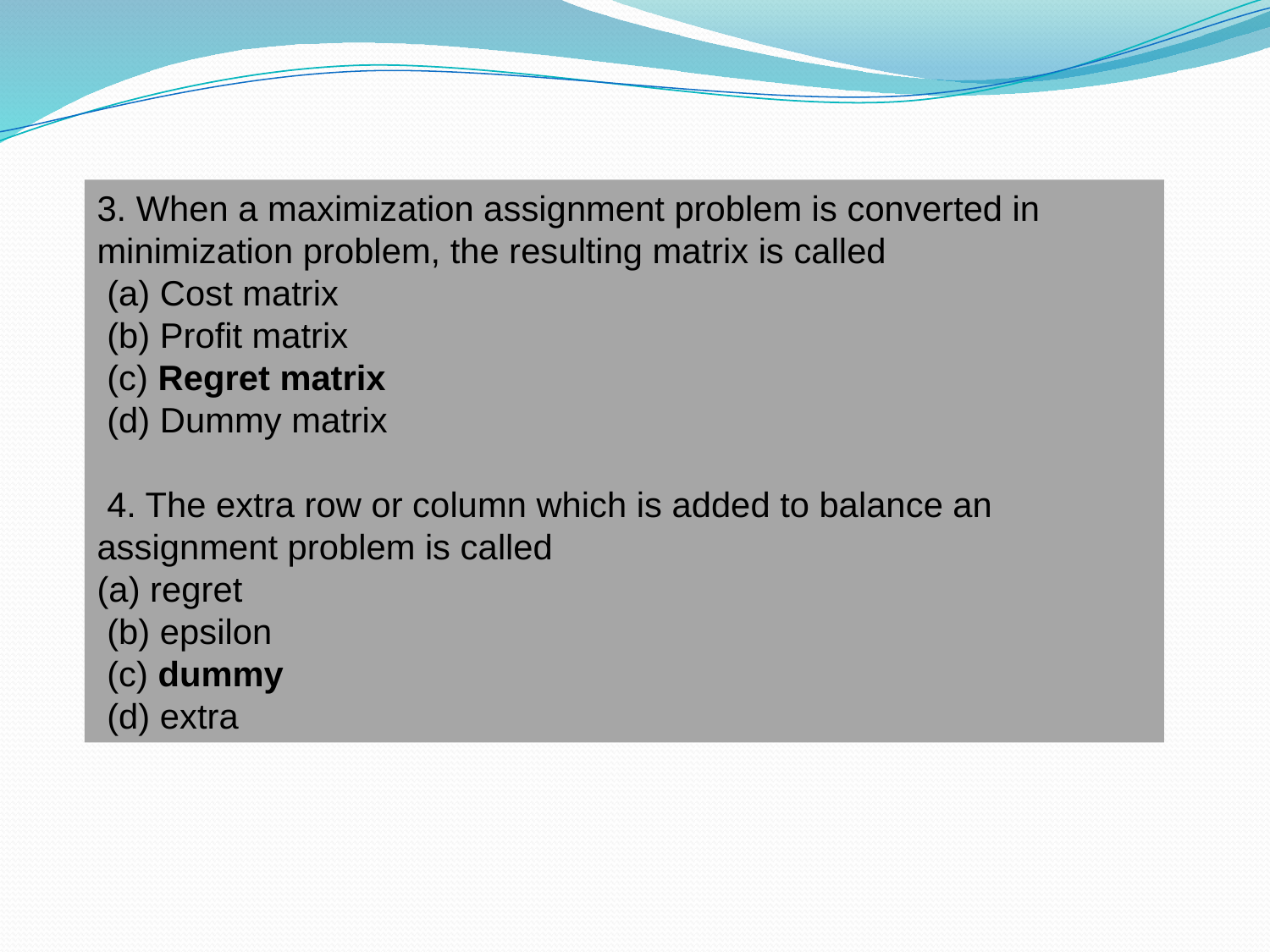

3. When a maximization assignment problem is converted in minimization problem, the resulting matrix is called
 (a) Cost matrix
 (b) Profit matrix
 (c) Regret matrix
 (d) Dummy matrix

 4. The extra row or column which is added to balance an assignment problem is called
(a) regret
 (b) epsilon
 (c) dummy
 (d) extra